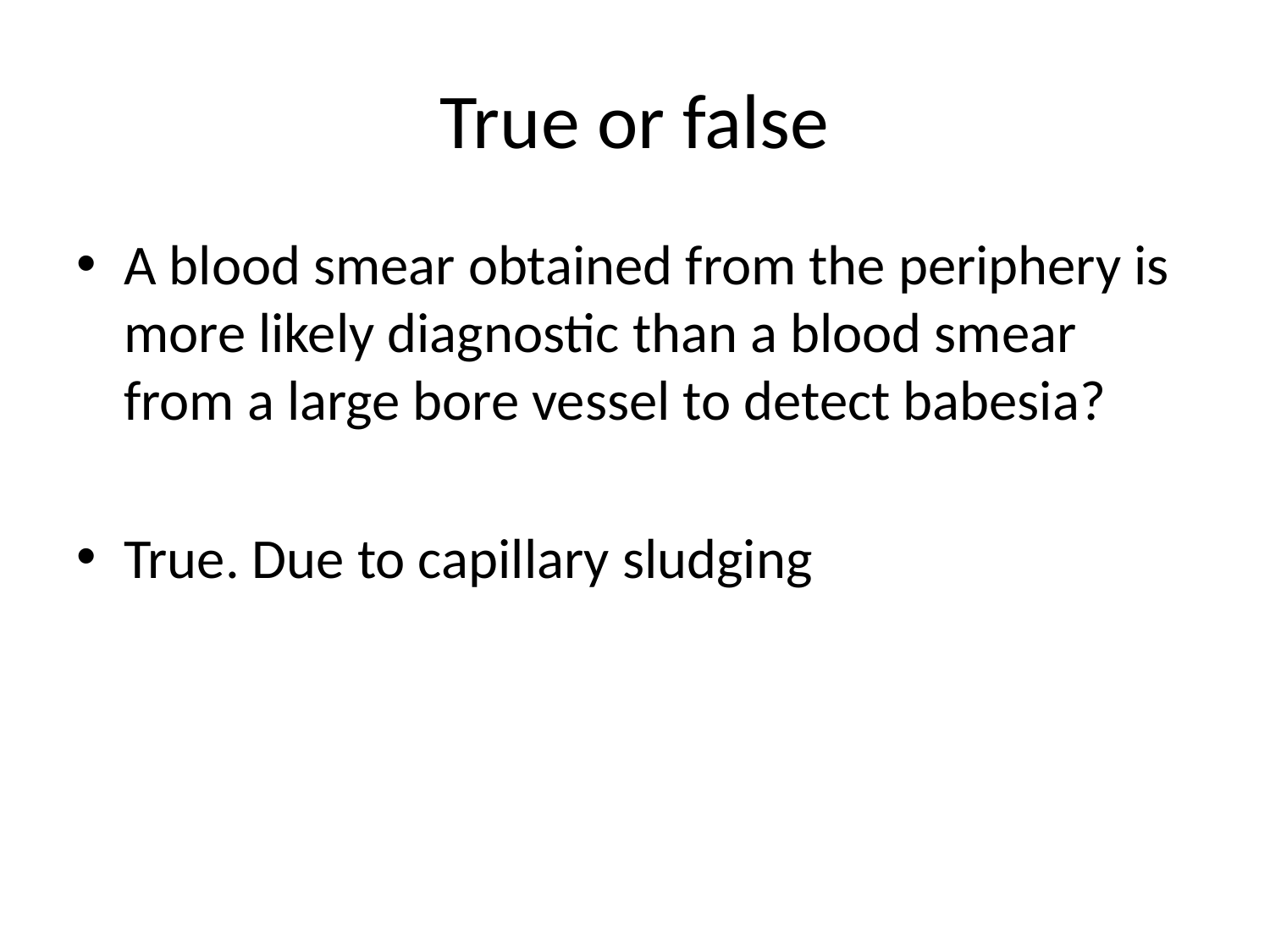

# True or false
A blood smear obtained from the periphery is more likely diagnostic than a blood smear from a large bore vessel to detect babesia?

True. Due to capillary sludging